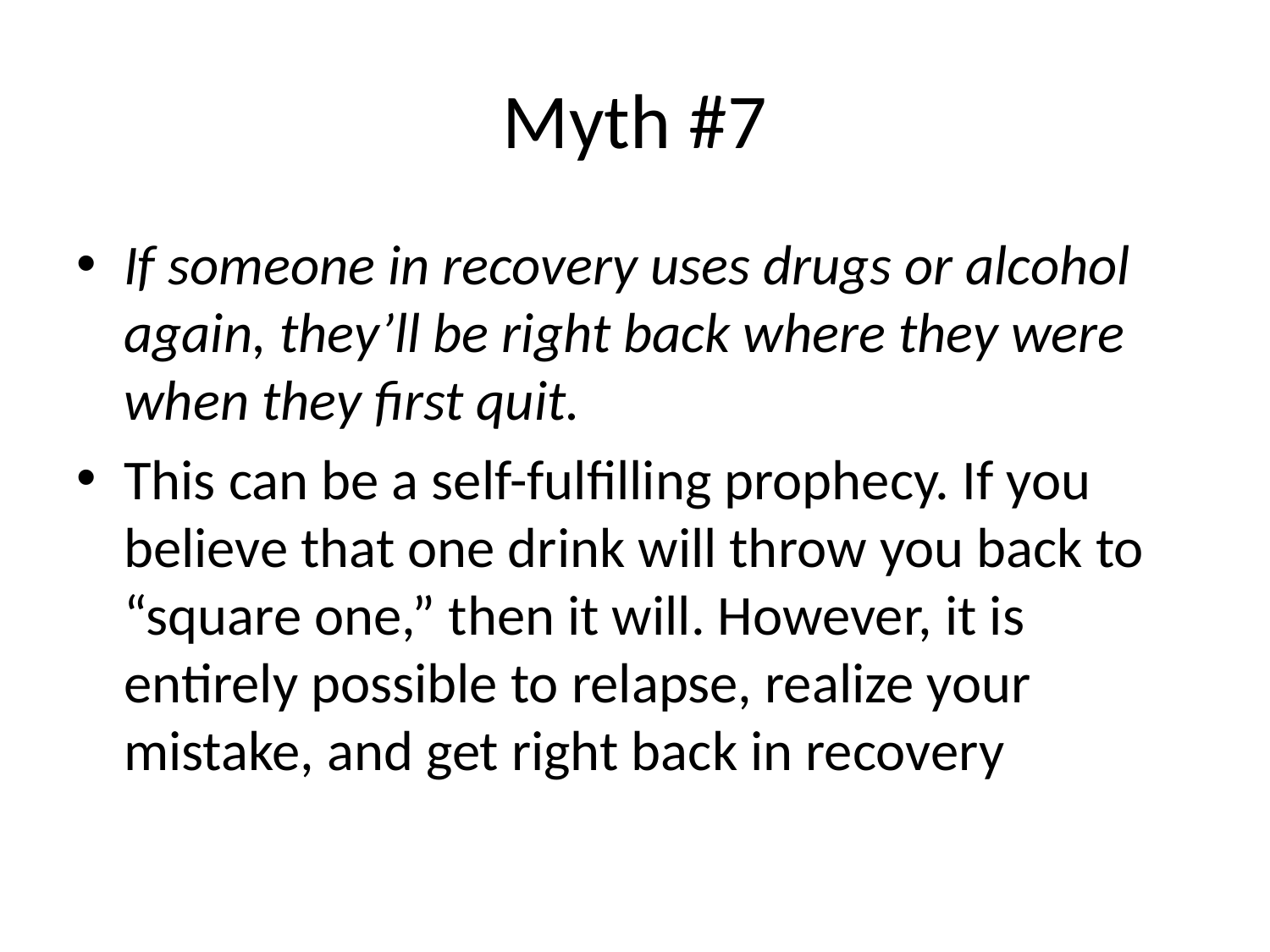

# Myth #7
If someone in recovery uses drugs or alcohol again, they’ll be right back where they were when they first quit.
This can be a self-fulfilling prophecy. If you believe that one drink will throw you back to “square one,” then it will. However, it is entirely possible to relapse, realize your mistake, and get right back in recovery